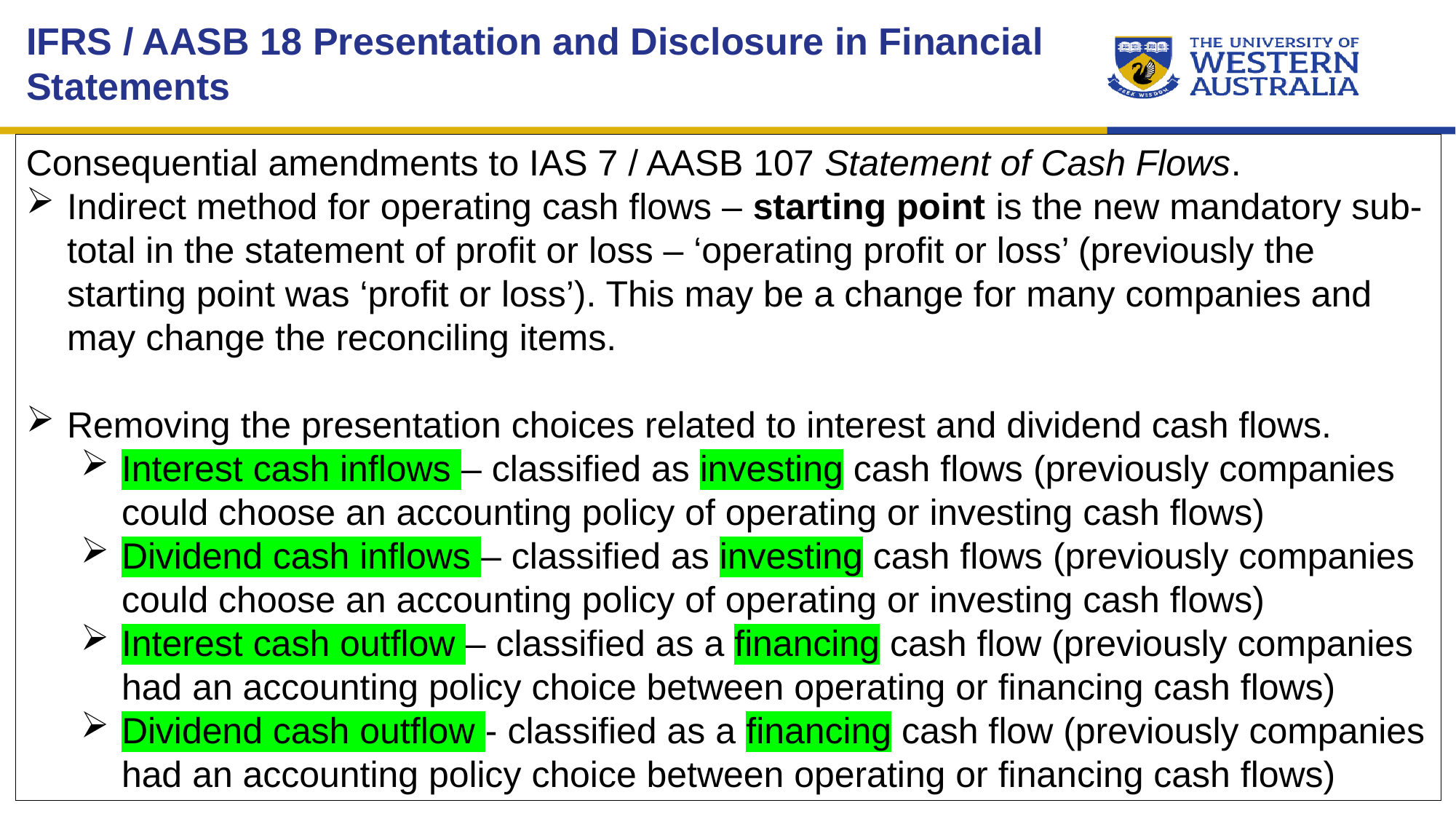

IFRS / AASB 18 Presentation and Disclosure in Financial Statements
Consequential amendments to IAS 7 / AASB 107 Statement of Cash Flows.
Indirect method for operating cash flows – starting point is the new mandatory sub-total in the statement of profit or loss – ‘operating profit or loss’ (previously the starting point was ‘profit or loss’). This may be a change for many companies and may change the reconciling items.

Removing the presentation choices related to interest and dividend cash flows.
Interest cash inflows – classified as investing cash flows (previously companies could choose an accounting policy of operating or investing cash flows)
Dividend cash inflows – classified as investing cash flows (previously companies could choose an accounting policy of operating or investing cash flows)
Interest cash outflow – classified as a financing cash flow (previously companies had an accounting policy choice between operating or financing cash flows)
Dividend cash outflow - classified as a financing cash flow (previously companies had an accounting policy choice between operating or financing cash flows)